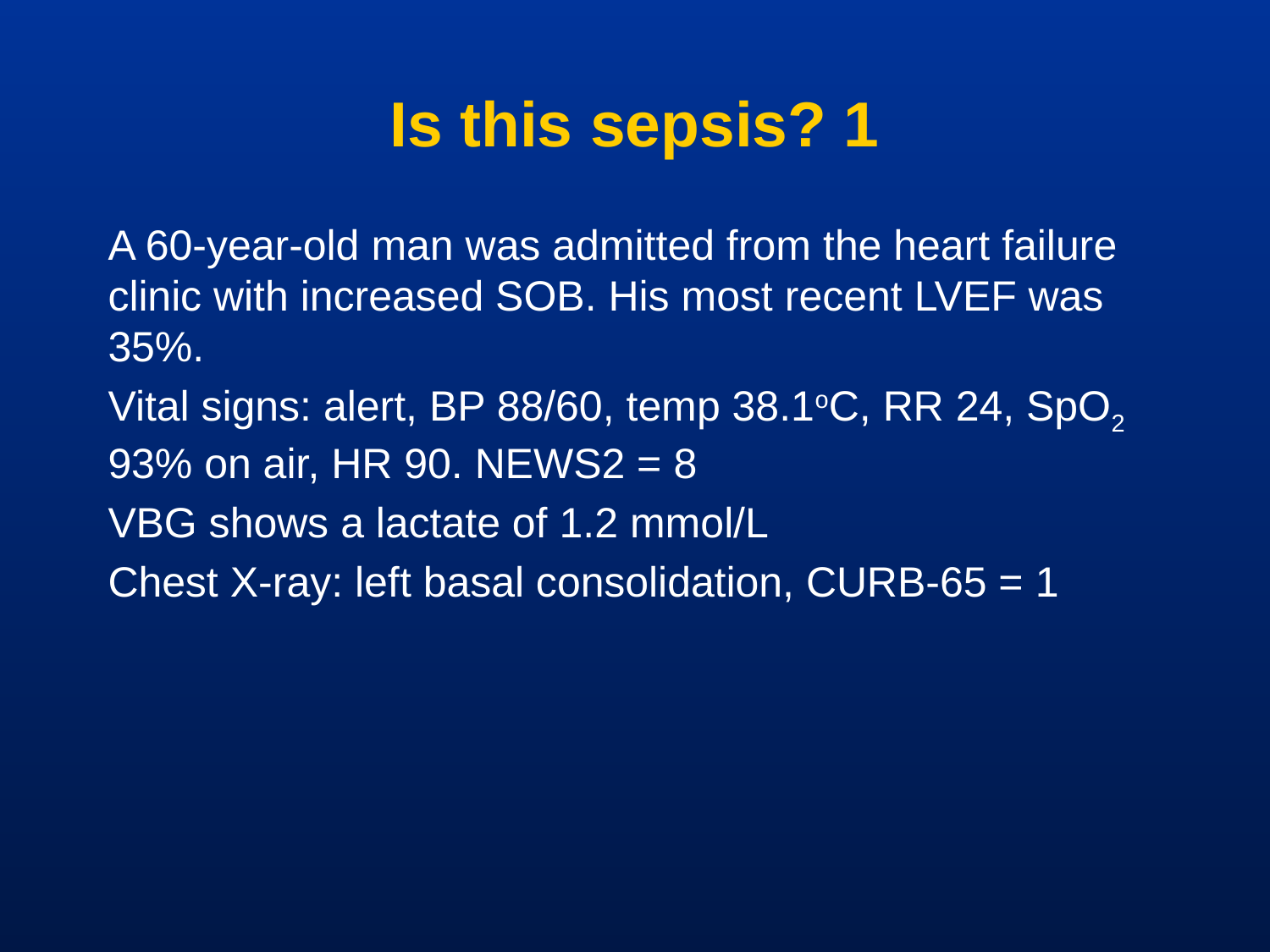

# Is this sepsis? 1
A 60-year-old man was admitted from the heart failure clinic with increased SOB. His most recent LVEF was 35%.
Vital signs: alert, BP 88/60, temp 38.1oC, RR 24, SpO2 93% on air, HR 90. NEWS2 = 8
VBG shows a lactate of 1.2 mmol/L
Chest X-ray: left basal consolidation, CURB-65 = 1